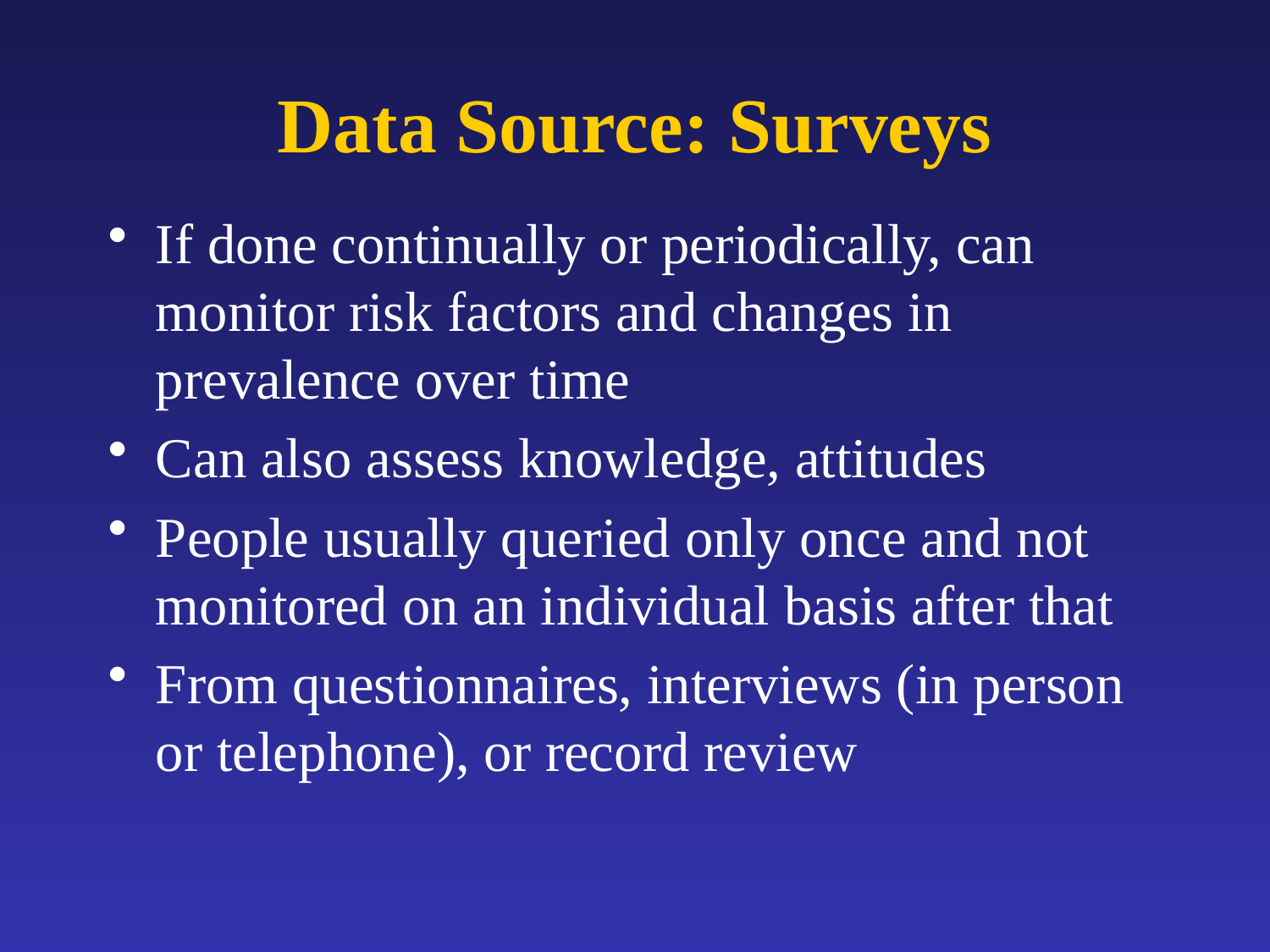

# Data Source: Surveys
If done continually or periodically, can monitor risk factors and changes in prevalence over time
Can also assess knowledge, attitudes
People usually queried only once and not monitored on an individual basis after that
From questionnaires, interviews (in person or telephone), or record review